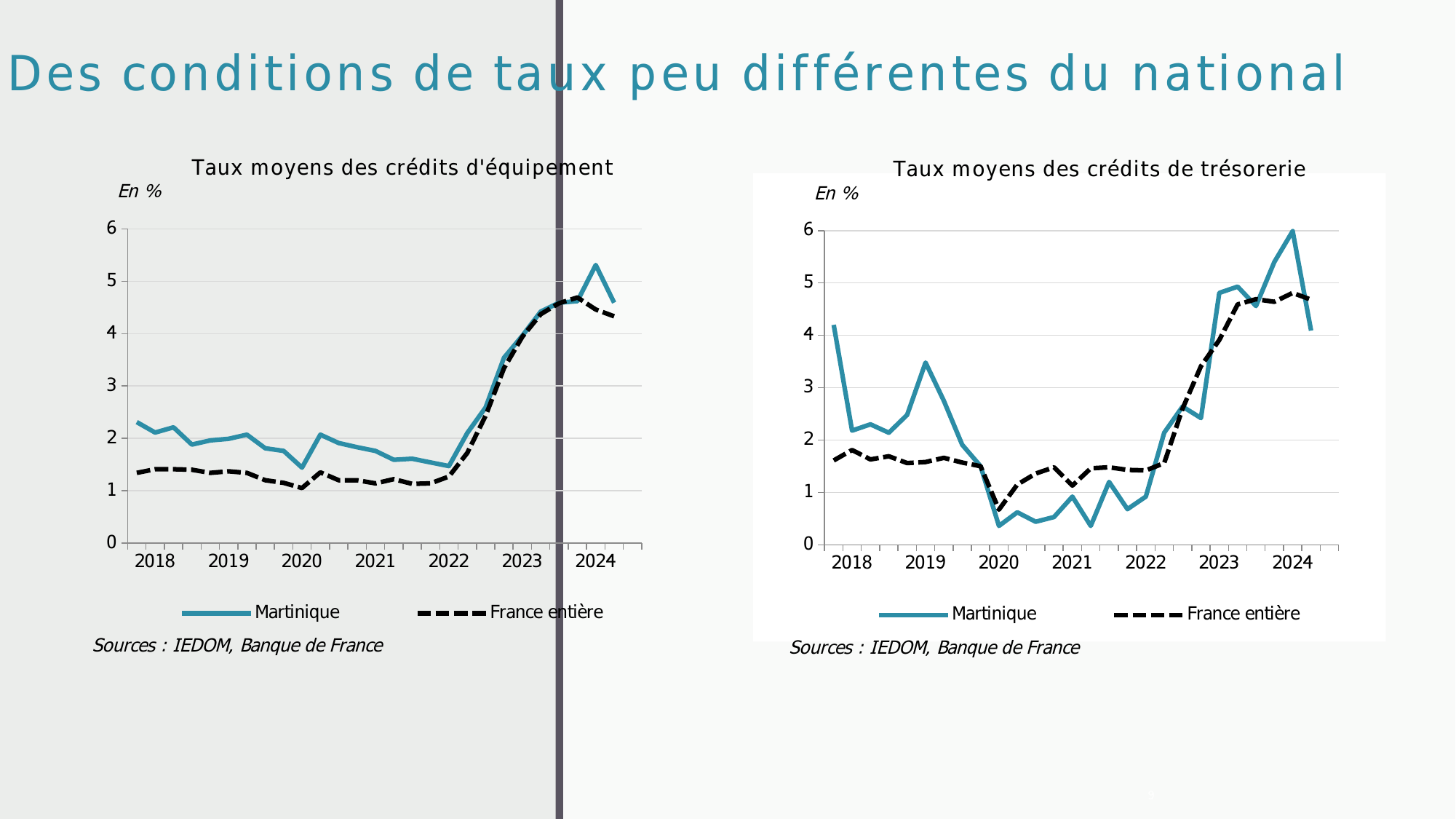

Des conditions de taux peu différentes du national

### Chart

| Category | Martinique | France entière |
|---|---|---|
|  | 2.31 | 1.34 |
| 2018 | 2.11 | 1.41 |
|  | 2.21 | 1.41 |
|  | 1.88 | 1.4 |
|  | 1.96 | 1.34 |
| 2019 | 1.99 | 1.37 |
|  | 2.07 | 1.34 |
|  | 1.81 | 1.2 |
|  | 1.76 | 1.15 |
| 2020 | 1.44 | 1.05 |
|  | 2.07 | 1.35 |
|  | 1.91 | 1.2 |
|  | 1.83 | 1.2 |
| 2021 | 1.76 | 1.14 |
|  | 1.59 | 1.22 |
|  | 1.61 | 1.13 |
|  | 1.54 | 1.14 |
| 2022 | 1.47 | 1.27 |
|  | 2.1 | 1.72 |
|  | 2.59 | 2.43 |
|  | 3.54 | 3.34 |
| 2023 | 3.96 | 3.94 |
|  | 4.42 | 4.37 |
|  | 4.59 | 4.58 |
|  | 4.62 | 4.69 |
| 2024 | 5.31 | 4.46 |
|  | 4.59 | 4.33 |
|  | None | None |

### Chart

| Category |  | France entière |
|---|---|---|
|  | 4.2 | 1.61 |
| 2018 | 2.18 | 1.81 |
|  | 2.3 | 1.63 |
|  | 2.14 | 1.69 |
|  | 2.48 | 1.56 |
| 2019 | 3.48 | 1.58 |
|  | 2.75 | 1.66 |
|  | 1.91 | 1.57 |
|  | 1.5 | 1.5 |
| 2020 | 0.36 | 0.67 |
|  | 0.62 | 1.15 |
|  | 0.44 | 1.36 |
|  | 0.53 | 1.48 |
| 2021 | 0.92 | 1.13 |
|  | 0.36 | 1.46 |
|  | 1.2 | 1.48 |
|  | 0.68 | 1.43 |
| 2022 | 0.92 | 1.42 |
|  | 2.14 | 1.56 |
|  | 2.64 | 2.6 |
|  | 2.42 | 3.41 |
| 2023 | 4.81 | 3.91 |
|  | 4.93 | 4.59 |
|  | 4.56 | 4.69 |
|  | 5.4 | 4.64 |
| 2024 | 5.99 | 4.81 |
|  | 4.09 | 4.68 |